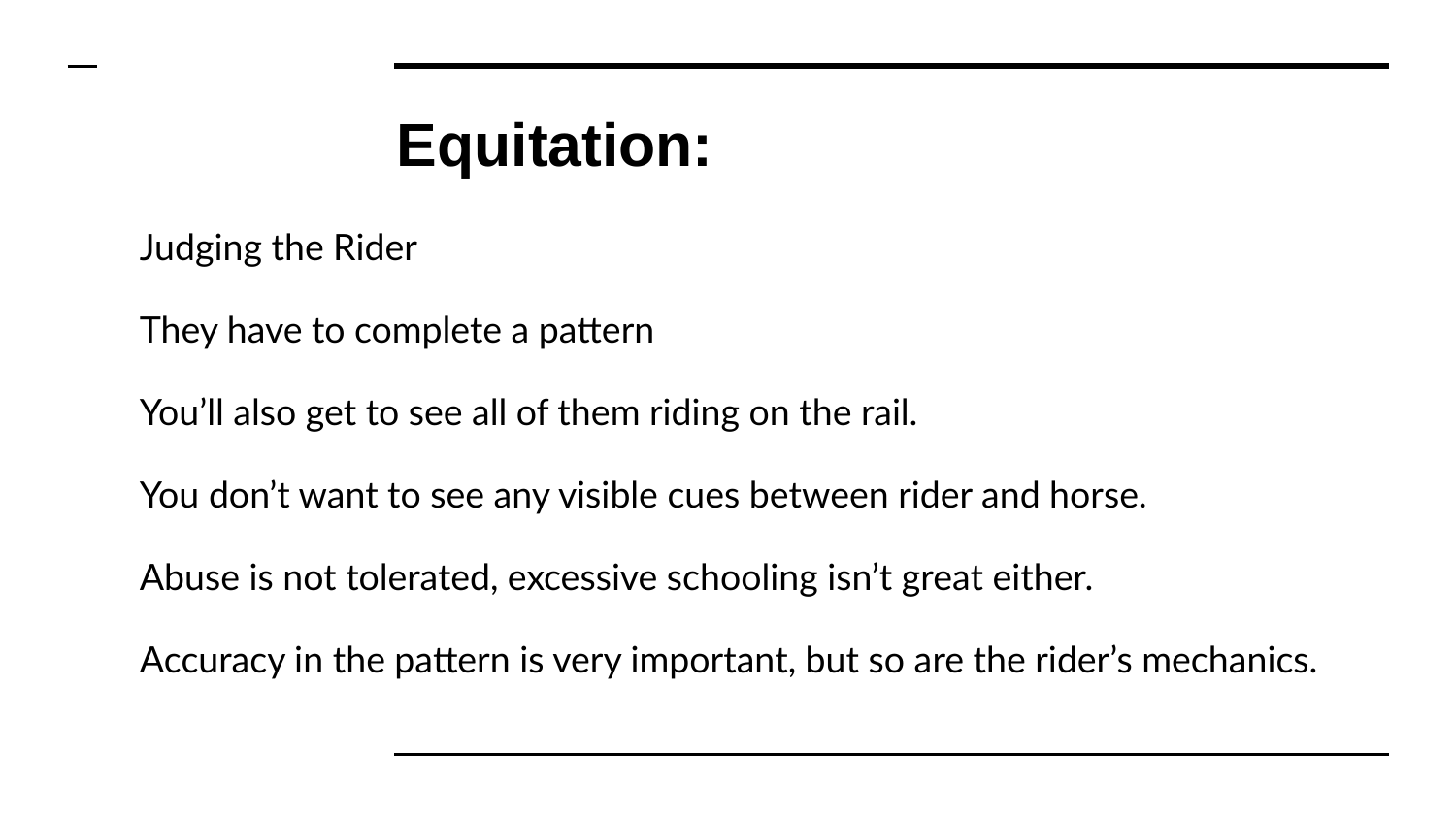

# Equitation:
Judging the Rider
They have to complete a pattern
You’ll also get to see all of them riding on the rail.
You don’t want to see any visible cues between rider and horse.
Abuse is not tolerated, excessive schooling isn’t great either.
Accuracy in the pattern is very important, but so are the rider’s mechanics.